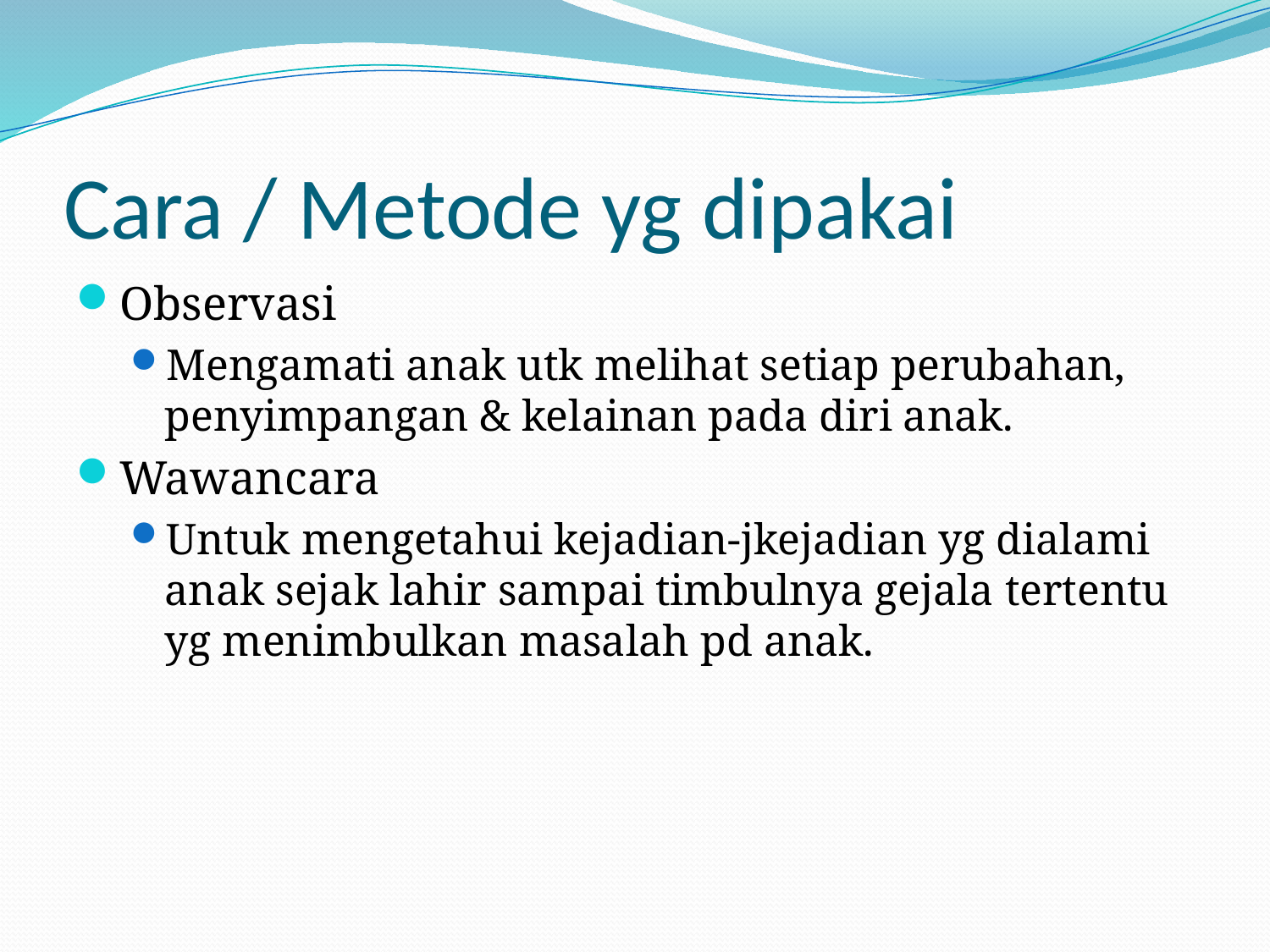

# Cara / Metode yg dipakai
Observasi
Mengamati anak utk melihat setiap perubahan, penyimpangan & kelainan pada diri anak.
Wawancara
Untuk mengetahui kejadian-jkejadian yg dialami anak sejak lahir sampai timbulnya gejala tertentu yg menimbulkan masalah pd anak.